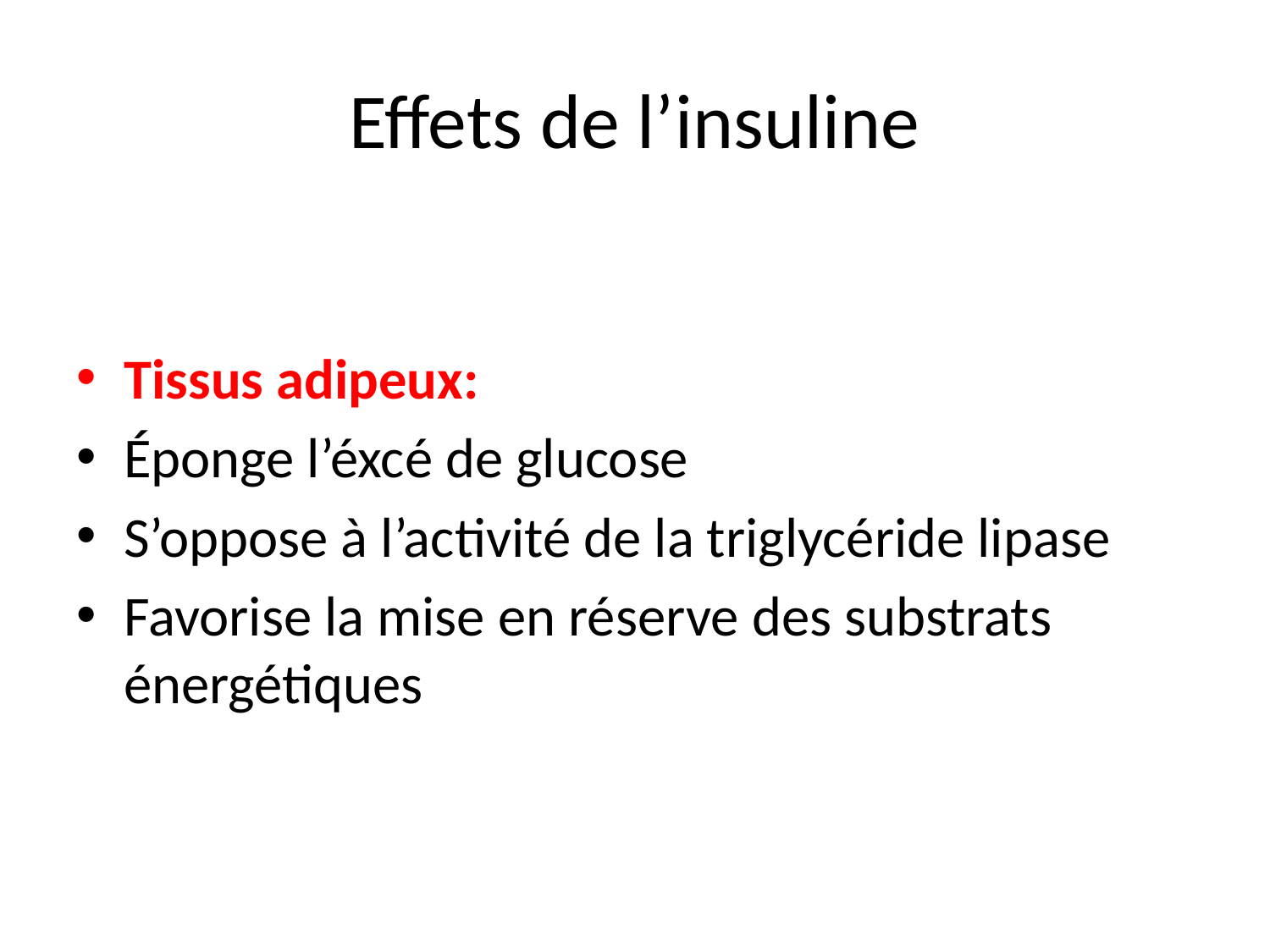

# Effets de l’insuline
Tissus adipeux:
Éponge l’éxcé de glucose
S’oppose à l’activité de la triglycéride lipase
Favorise la mise en réserve des substrats énergétiques